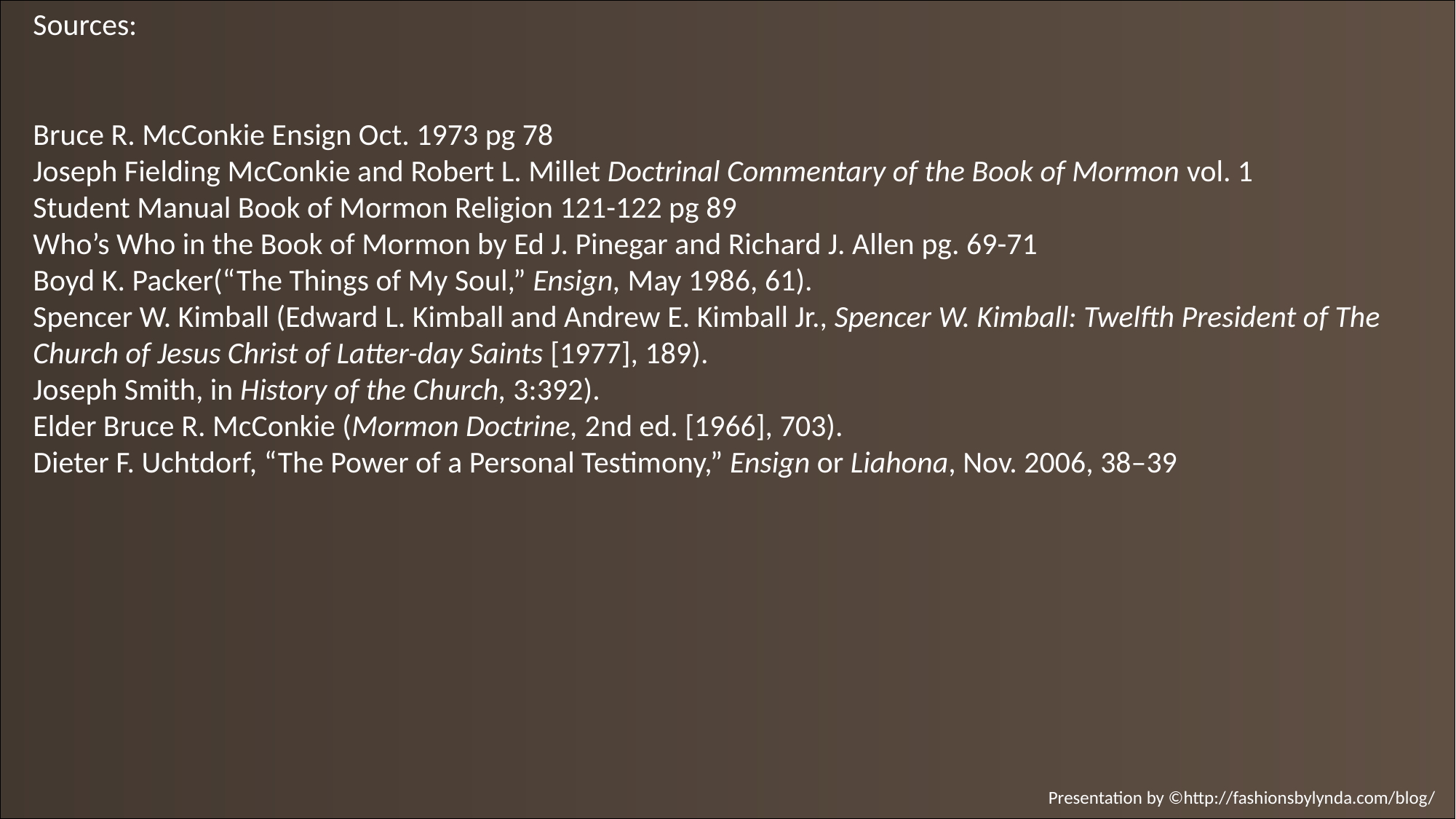

Sources:

Bruce R. McConkie Ensign Oct. 1973 pg 78
Joseph Fielding McConkie and Robert L. Millet Doctrinal Commentary of the Book of Mormon vol. 1
Student Manual Book of Mormon Religion 121-122 pg 89
Who’s Who in the Book of Mormon by Ed J. Pinegar and Richard J. Allen pg. 69-71
Boyd K. Packer(“The Things of My Soul,” Ensign, May 1986, 61).
Spencer W. Kimball (Edward L. Kimball and Andrew E. Kimball Jr., Spencer W. Kimball: Twelfth President of The Church of Jesus Christ of Latter-day Saints [1977], 189).
Joseph Smith, in History of the Church, 3:392).
Elder Bruce R. McConkie (Mormon Doctrine, 2nd ed. [1966], 703).
Dieter F. Uchtdorf, “The Power of a Personal Testimony,” Ensign or Liahona, Nov. 2006, 38–39

Presentation by ©http://fashionsbylynda.com/blog/